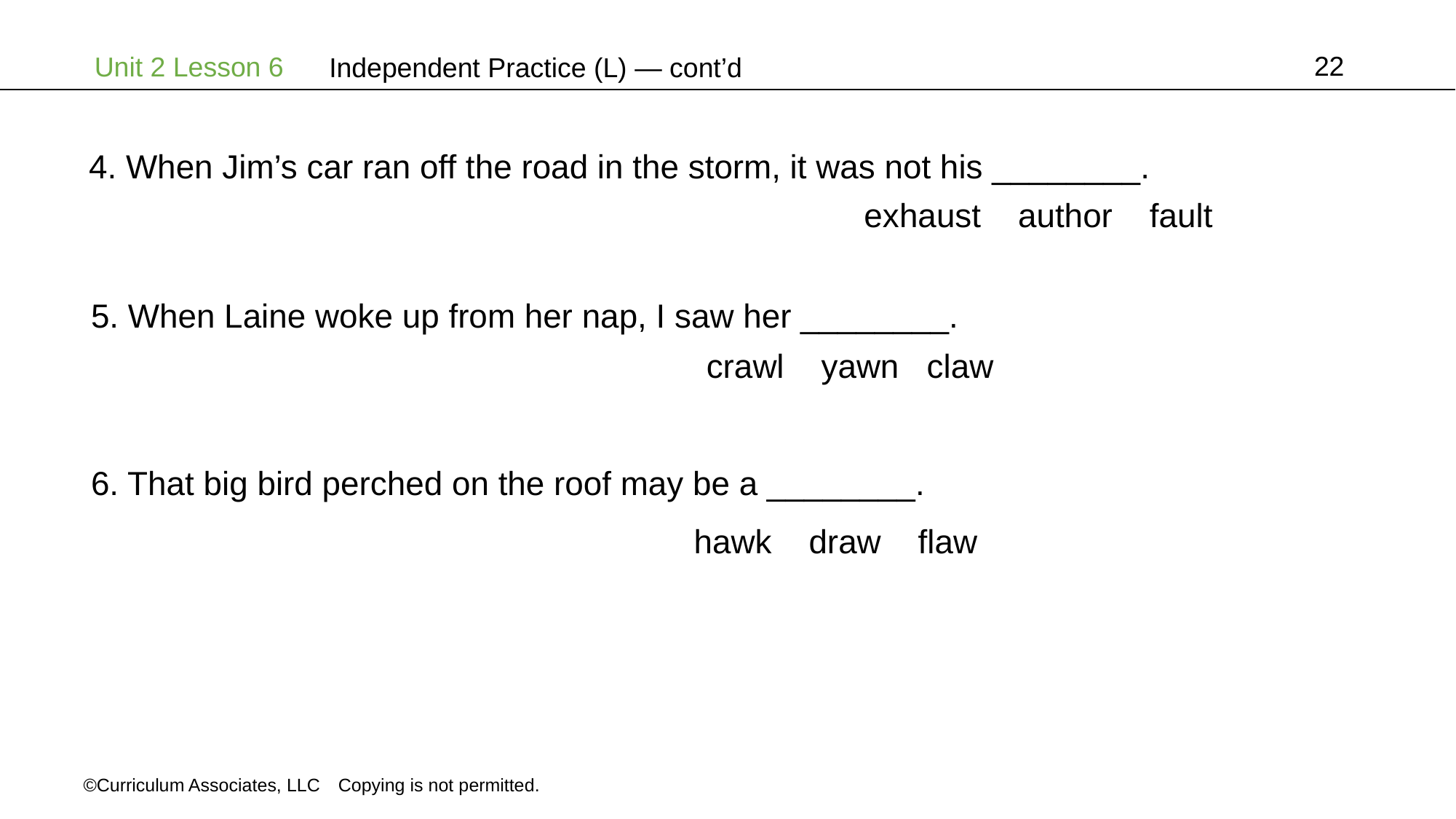

22
Independent Practice (L) — cont’d
4. When Jim’s car ran off the road in the storm, it was not his ________.
exhaust    author    fault
5. When Laine woke up from her nap, I saw her ________.
crawl    yawn   claw
6. That big bird perched on the roof may be a ________.
hawk    draw    flaw